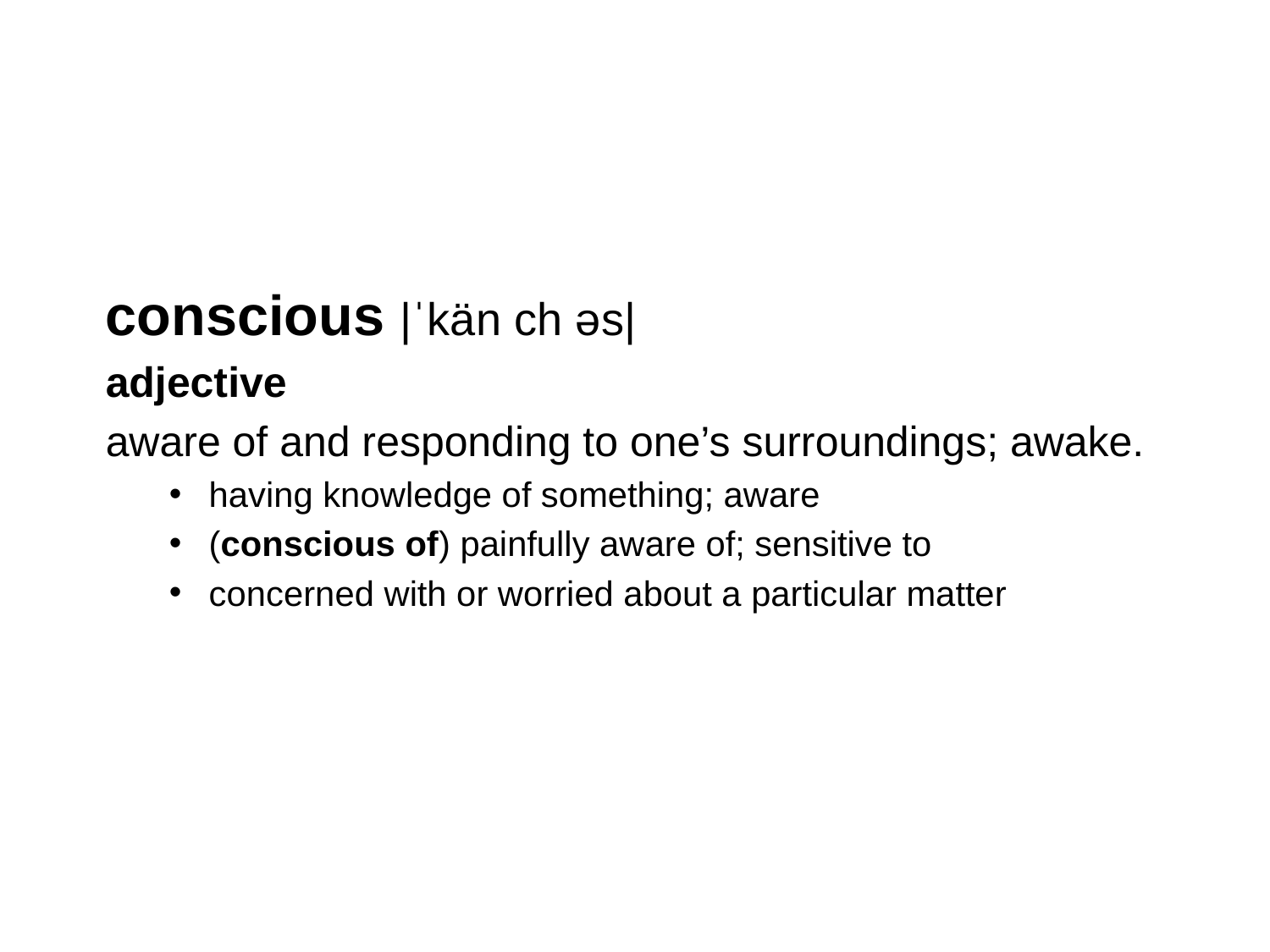

conscious |ˈkän ch əs|
adjective
aware of and responding to one’s surroundings; awake.
having knowledge of something; aware
(conscious of) painfully aware of; sensitive to
concerned with or worried about a particular matter